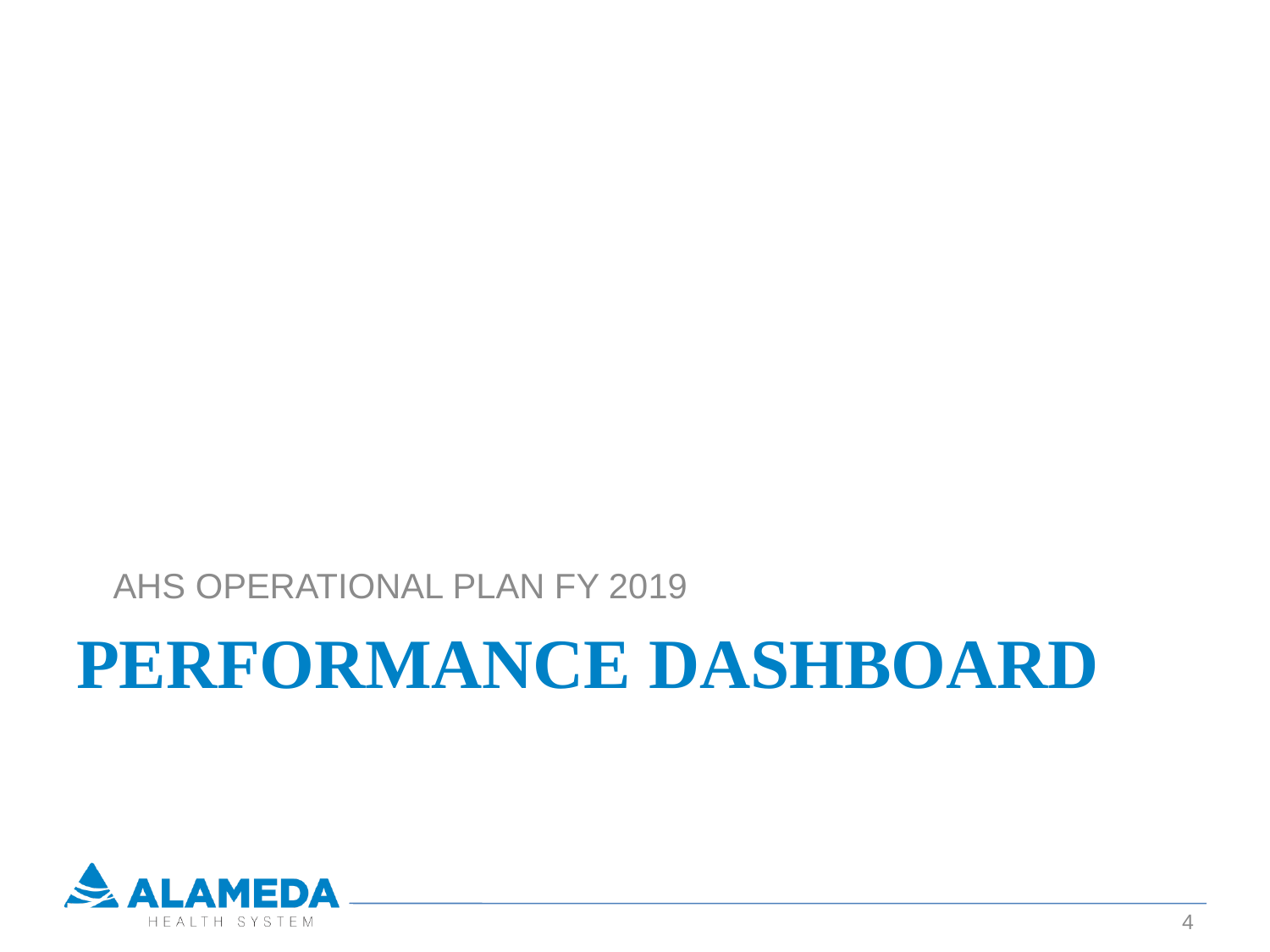

AHS OPERATIONAL PLAN FY 2019
# Performance dashboard
4